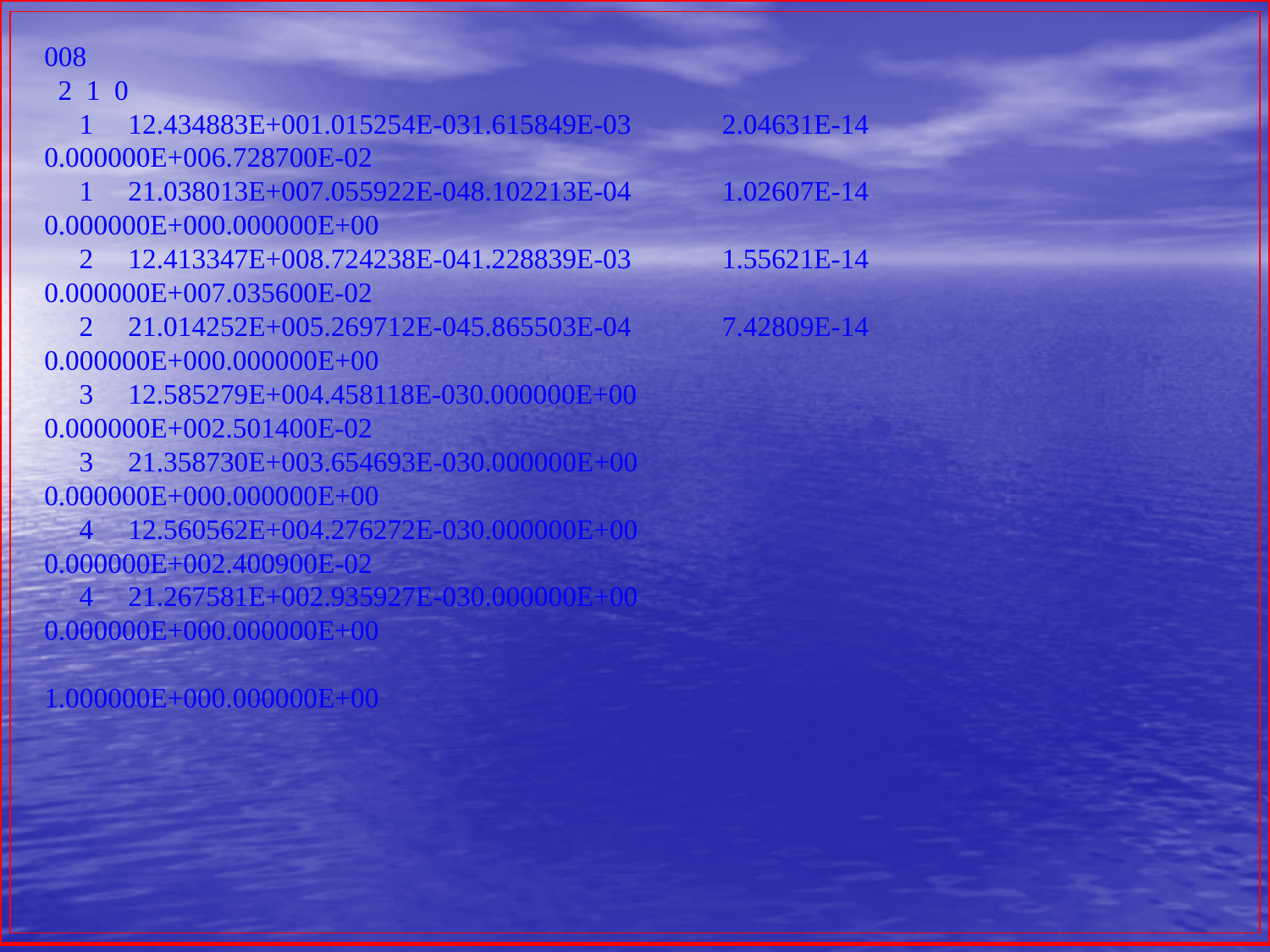

008
  2  1  0
     1     12.434883E+001.015254E-031.615849E-03             2.04631E-14
0.000000E+006.728700E-02
     1     21.038013E+007.055922E-048.102213E-04             1.02607E-14
0.000000E+000.000000E+00
     2     12.413347E+008.724238E-041.228839E-03             1.55621E-14
0.000000E+007.035600E-02
     2     21.014252E+005.269712E-045.865503E-04             7.42809E-14
0.000000E+000.000000E+00
     3     12.585279E+004.458118E-030.000000E+00
0.000000E+002.501400E-02
     3     21.358730E+003.654693E-030.000000E+00
0.000000E+000.000000E+00
     4     12.560562E+004.276272E-030.000000E+00
0.000000E+002.400900E-02
     4     21.267581E+002.935927E-030.000000E+00
0.000000E+000.000000E+00

1.000000E+000.000000E+00